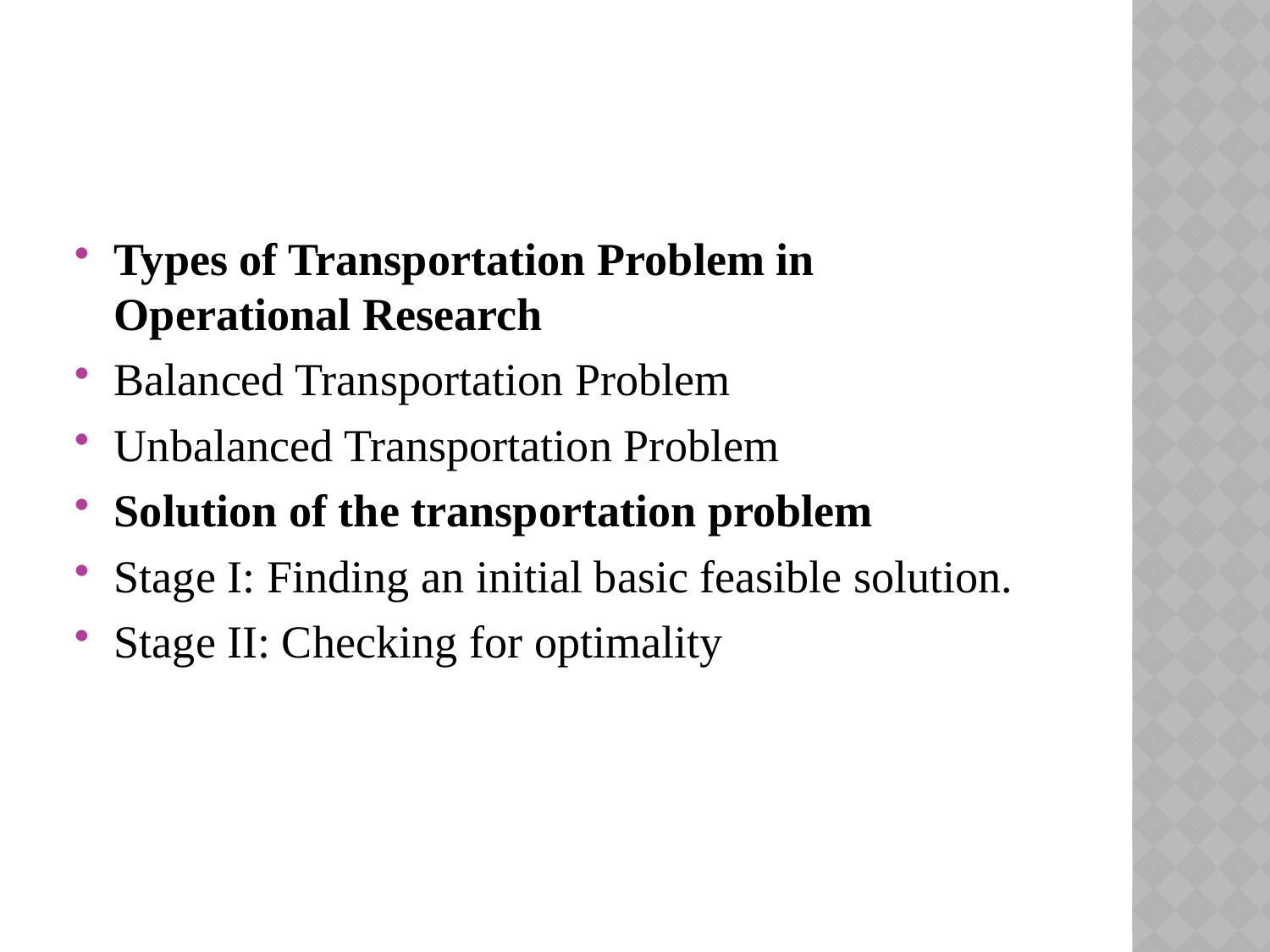

#
Types of Transportation Problem in Operational Research
Balanced Transportation Problem
Unbalanced Transportation Problem
Solution of the transportation problem
Stage I: Finding an initial basic feasible solution.
Stage II: Checking for optimality